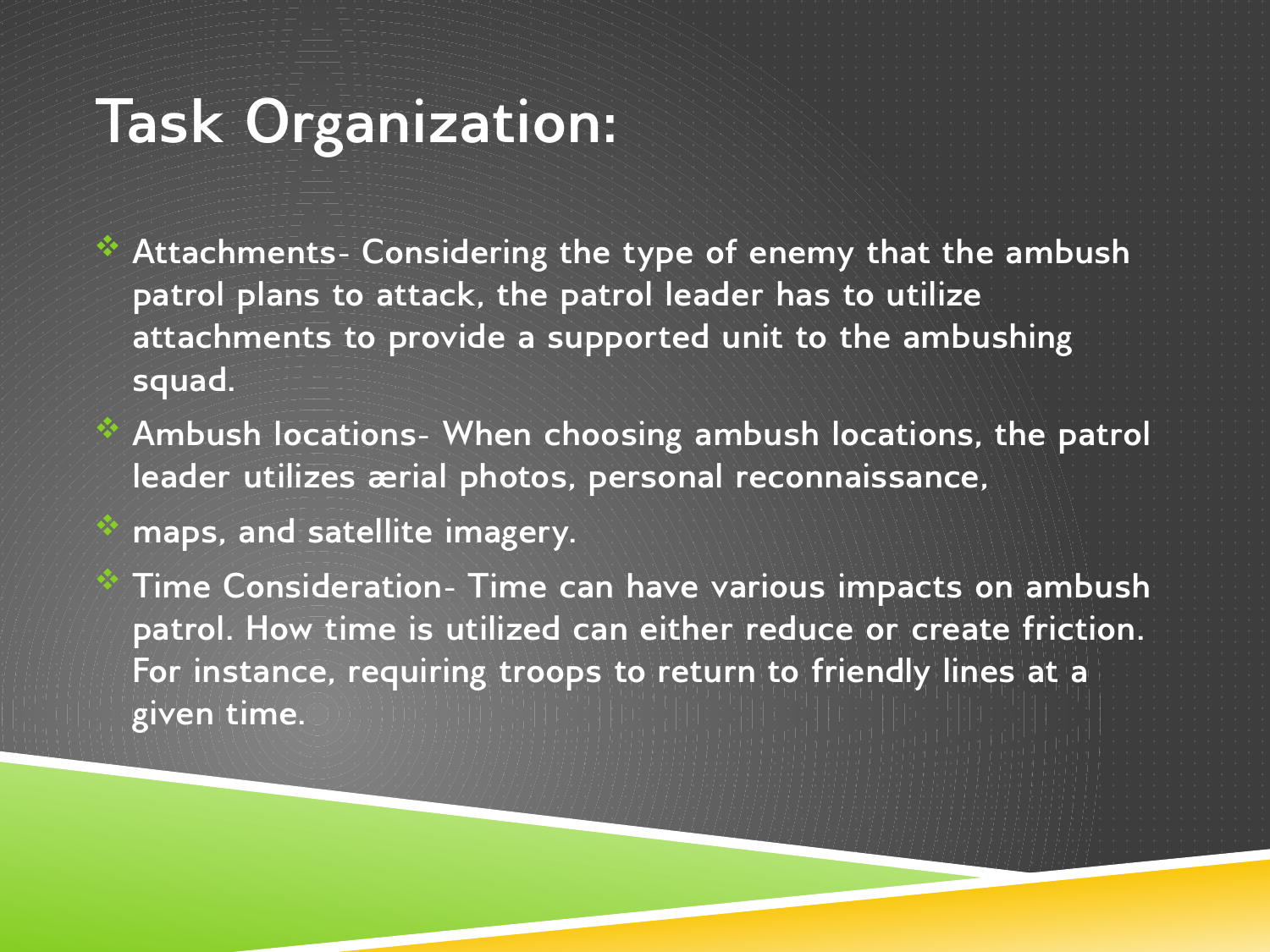

# Task Organization:
Attachments- Considering the type of enemy that the ambush patrol plans to attack, the patrol leader has to utilize attachments to provide a supported unit to the ambushing squad.
Ambush locations- When choosing ambush locations, the patrol leader utilizes aerial photos, personal reconnaissance,
maps, and satellite imagery.
Time Consideration- Time can have various impacts on ambush patrol. How time is utilized can either reduce or create friction. For instance, requiring troops to return to friendly lines at a given time.